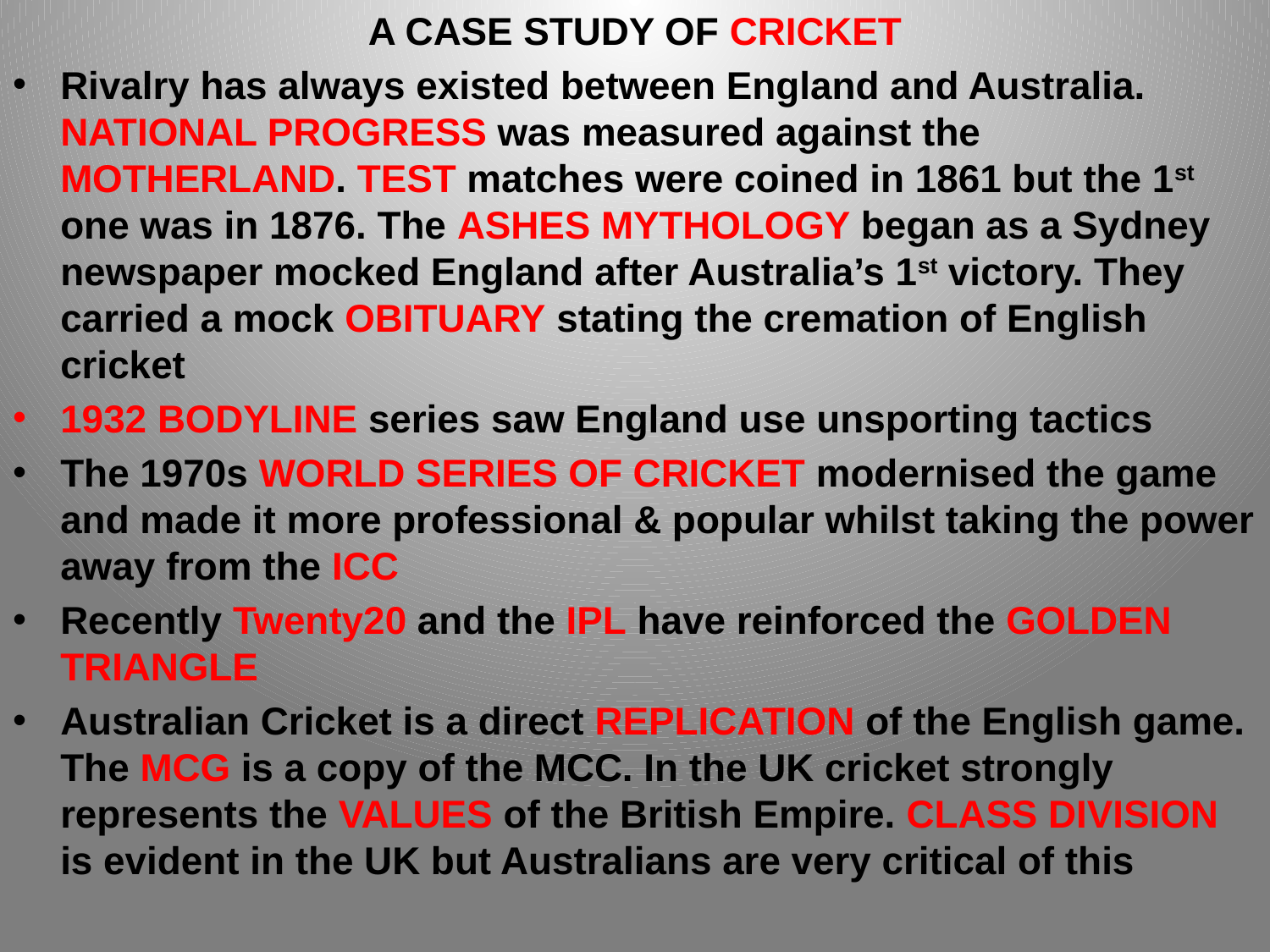

A CASE STUDY OF CRICKET
Rivalry has always existed between England and Australia. NATIONAL PROGRESS was measured against the MOTHERLAND. TEST matches were coined in 1861 but the 1st one was in 1876. The ASHES MYTHOLOGY began as a Sydney newspaper mocked England after Australia’s 1st victory. They carried a mock OBITUARY stating the cremation of English cricket
1932 BODYLINE series saw England use unsporting tactics
The 1970s WORLD SERIES OF CRICKET modernised the game and made it more professional & popular whilst taking the power away from the ICC
Recently Twenty20 and the IPL have reinforced the GOLDEN TRIANGLE
Australian Cricket is a direct REPLICATION of the English game. The MCG is a copy of the MCC. In the UK cricket strongly represents the VALUES of the British Empire. CLASS DIVISION is evident in the UK but Australians are very critical of this